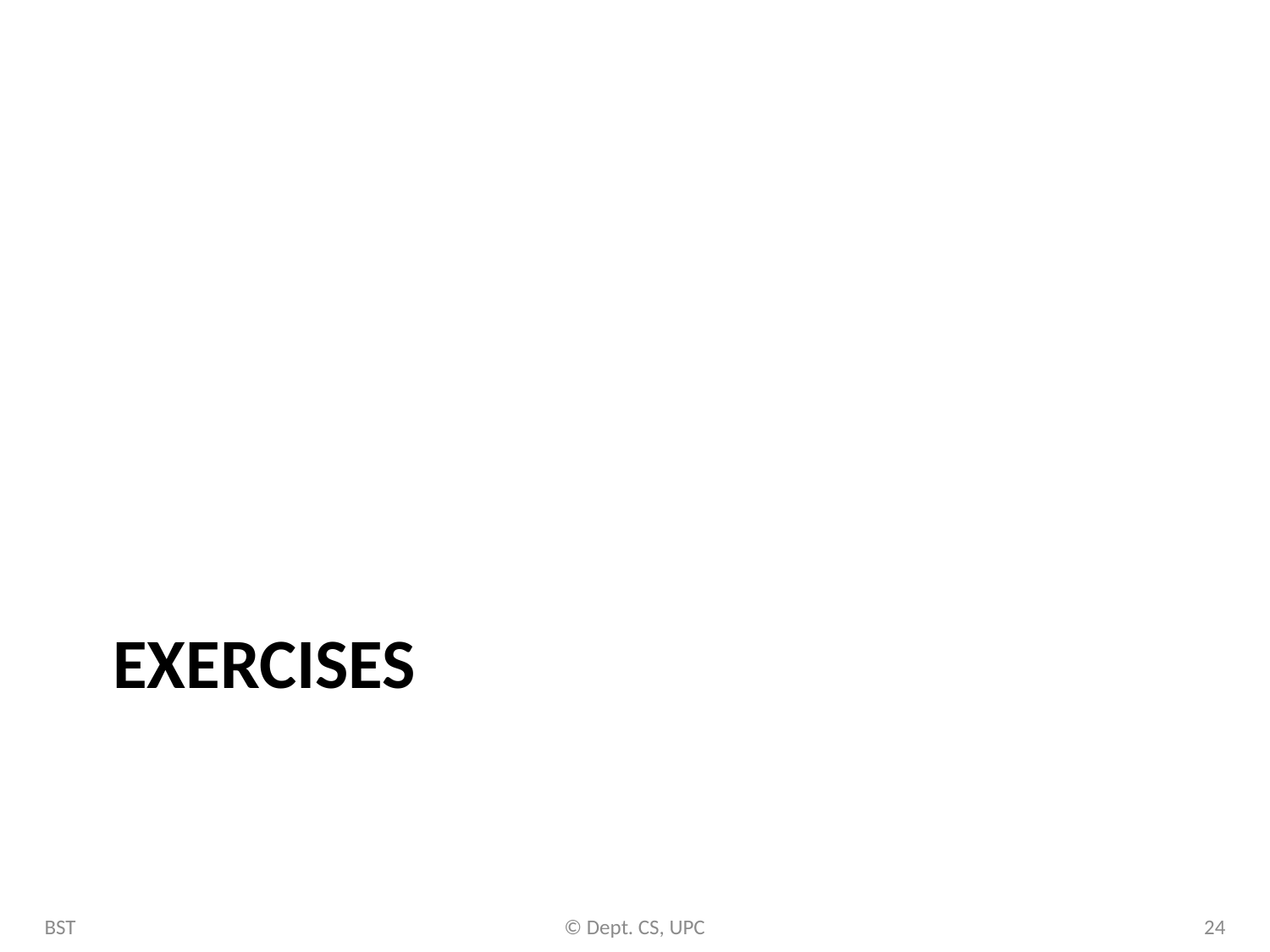

# Exercises
BST
© Dept. CS, UPC
24